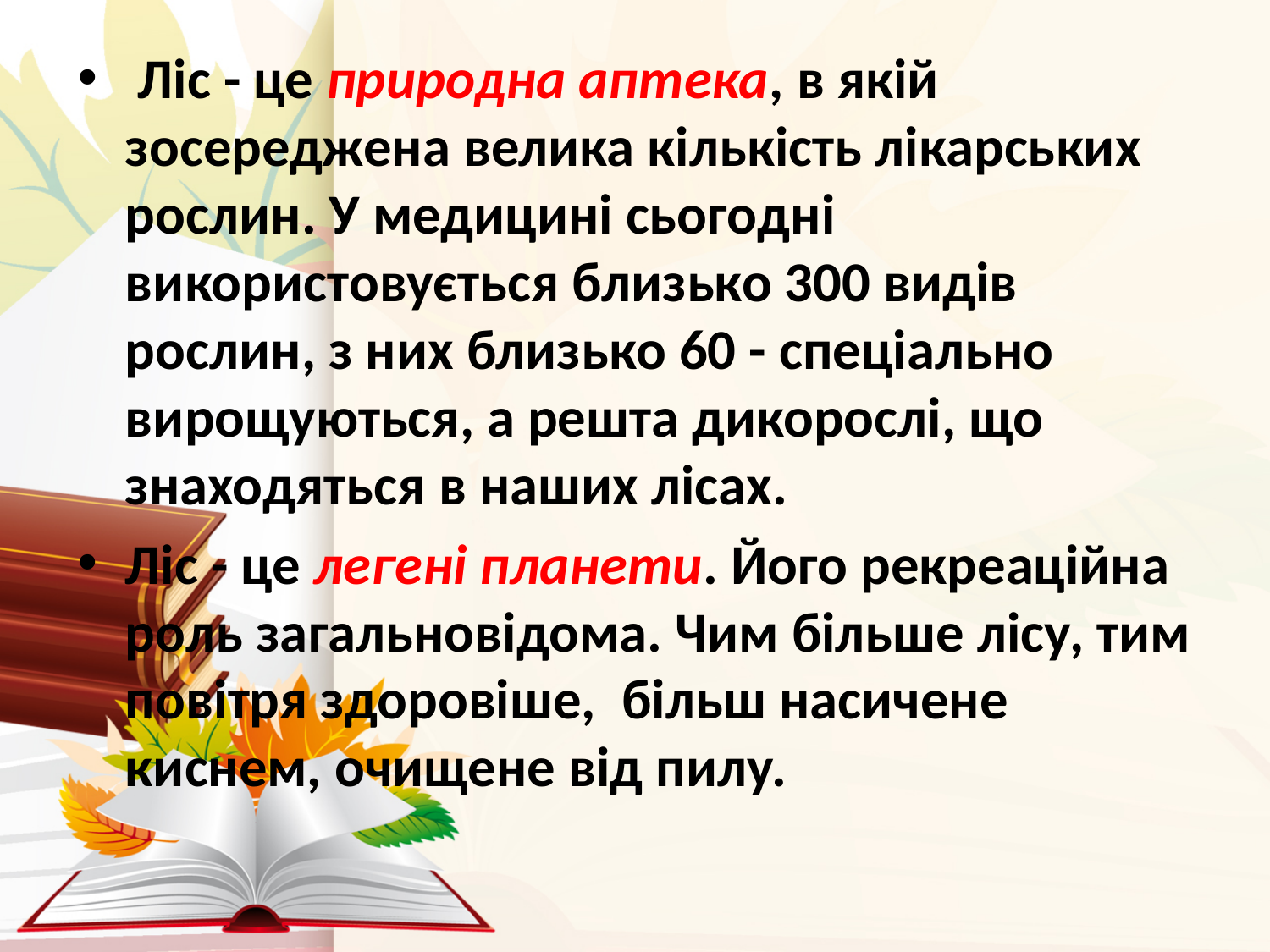

Ліс - це природна аптека, в якій зосереджена велика кількість лікарських рослин. У медицині сьогодні  використовується близько 300 видів  рослин, з них близько 60 - спеціально вирощуються, а решта дикорослі, що знаходяться в наших лісах.
Ліс - це легені планети. Його рекреаційна роль загальновідома. Чим більше лісу, тим повітря здоровіше,  більш насичене киснем, очищене від пилу.